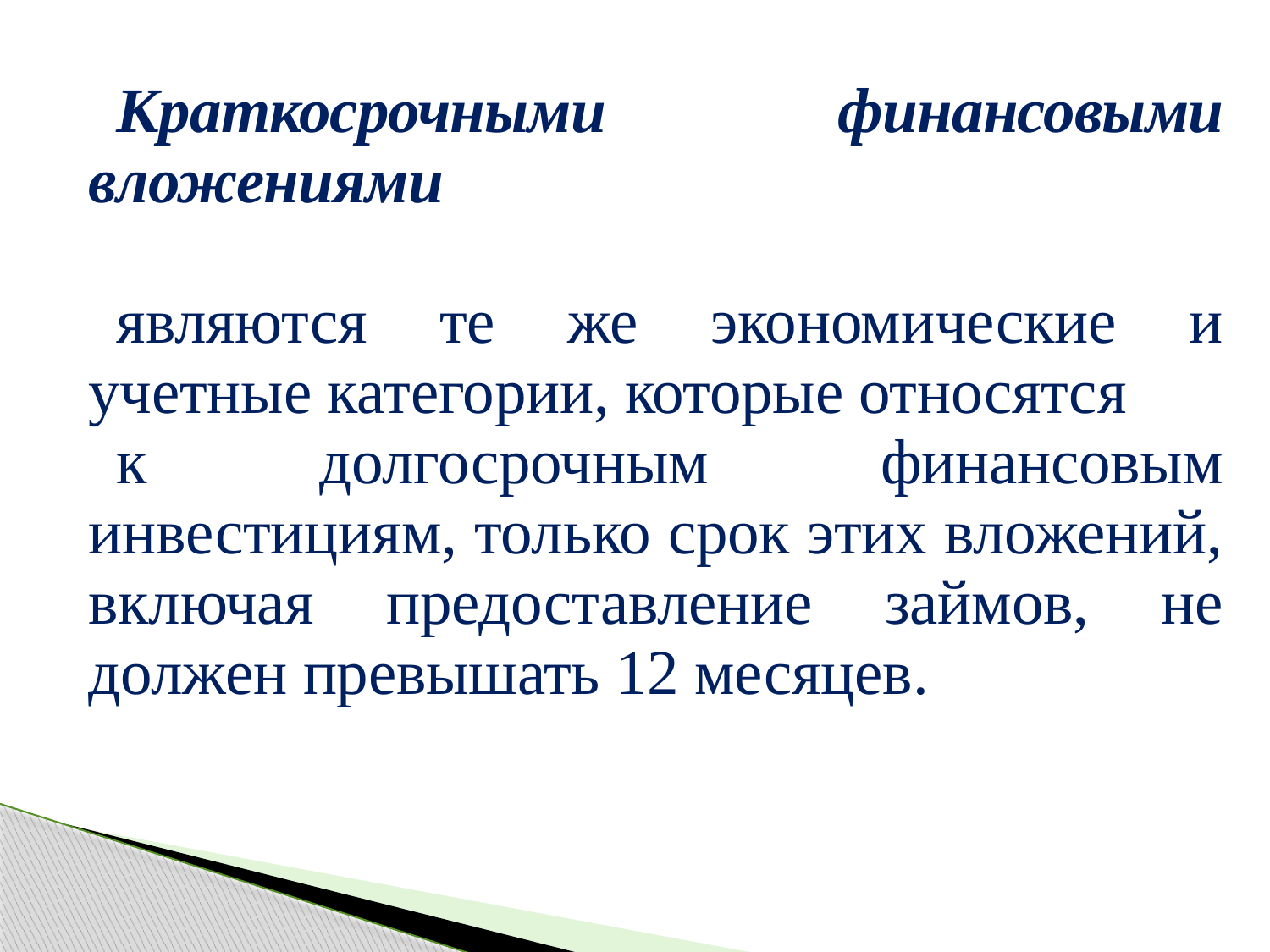

| Краткосрочными финансовыми вложениями являются те же экономические и учетные категории, которые относятся к долгосрочным финансовым инвестициям, только срок этих вложений, включая предоставление займов, не должен превышать 12 месяцев. |
| --- |